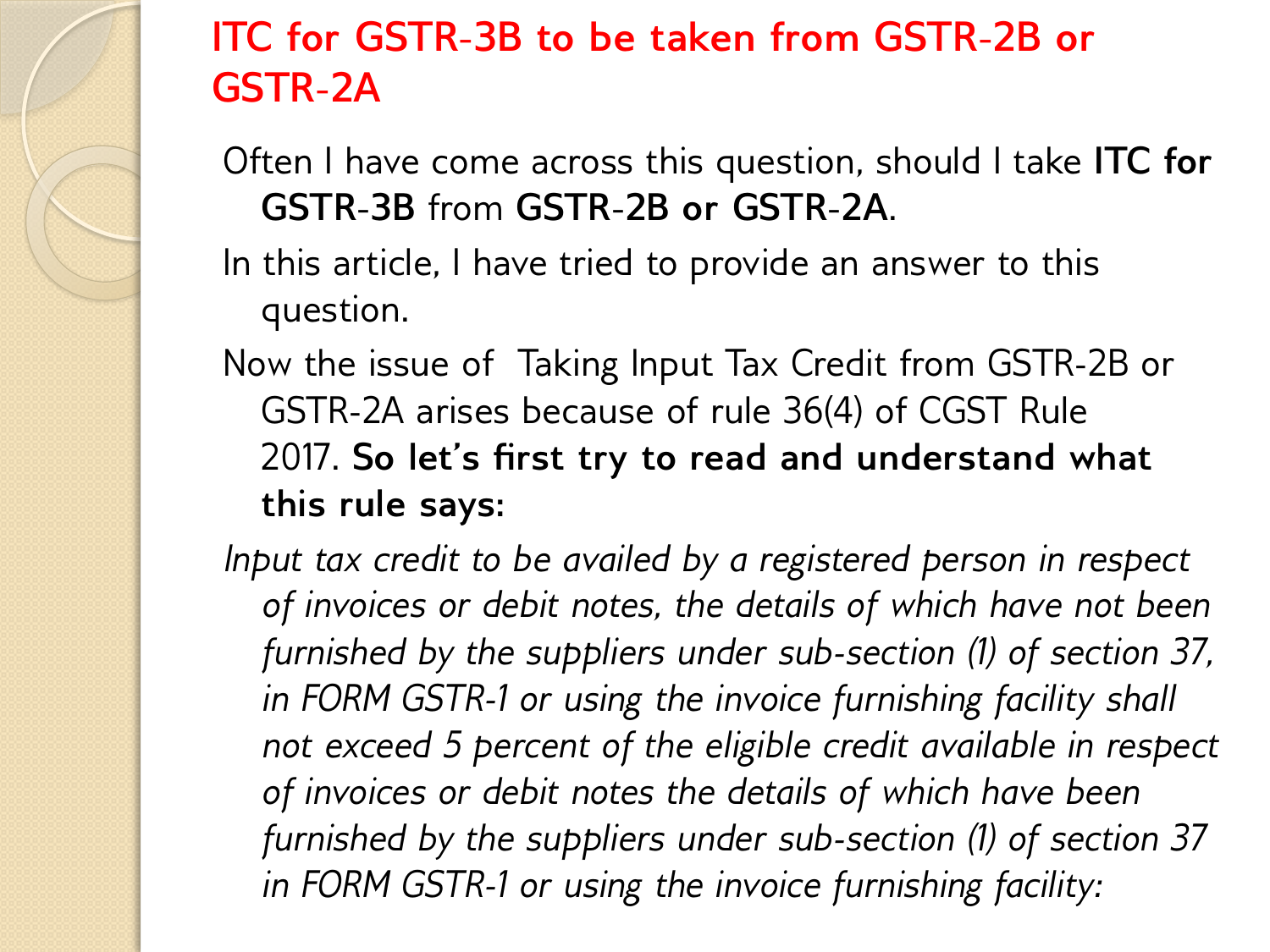

# ITC for GSTR-3B to be taken from GSTR-2B or GSTR-2A
Often I have come across this question, should I take ITC for GSTR-3B from GSTR-2B or GSTR-2A.
In this article, I have tried to provide an answer to this question.
Now the issue of  Taking Input Tax Credit from GSTR-2B or GSTR-2A arises because of rule 36(4) of CGST Rule 2017. So let’s first try to read and understand what this rule says:
Input tax credit to be availed by a registered person in respect of invoices or debit notes, the details of which have not been furnished by the suppliers under sub-section (1) of section 37, in FORM GSTR-1 or using the invoice furnishing facility shall not exceed 5 percent of the eligible credit available in respect of invoices or debit notes the details of which have been furnished by the suppliers under sub-section (1) of section 37 in FORM GSTR-1 or using the invoice furnishing facility: